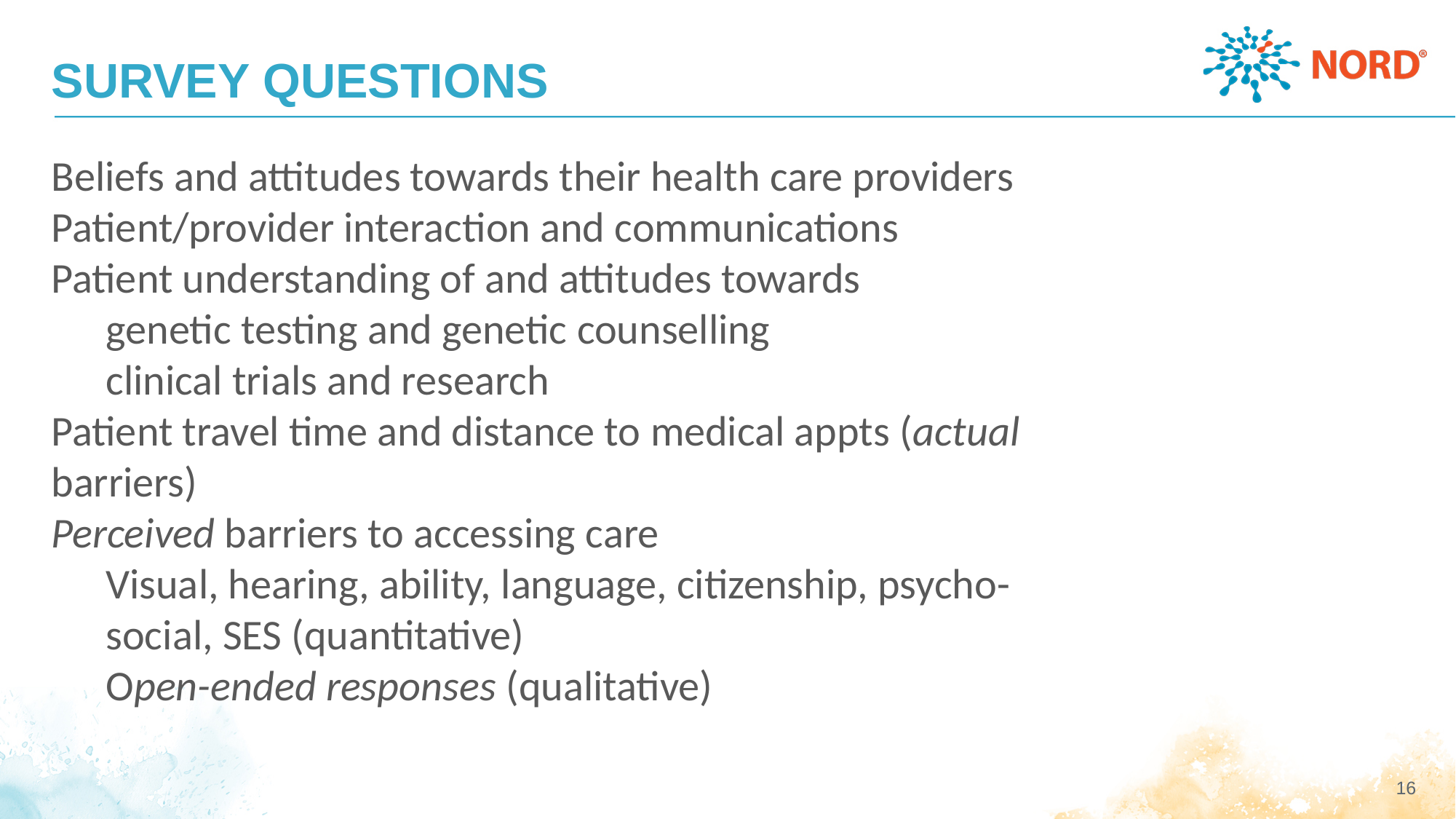

# SURVEY QUESTIONS
Beliefs and attitudes towards their health care providers
Patient/provider interaction and communications
Patient understanding of and attitudes towards
genetic testing and genetic counselling
clinical trials and research
Patient travel time and distance to medical appts (actual barriers)
Perceived barriers to accessing care
Visual, hearing, ability, language, citizenship, psycho-social, SES (quantitative)
Open-ended responses (qualitative)